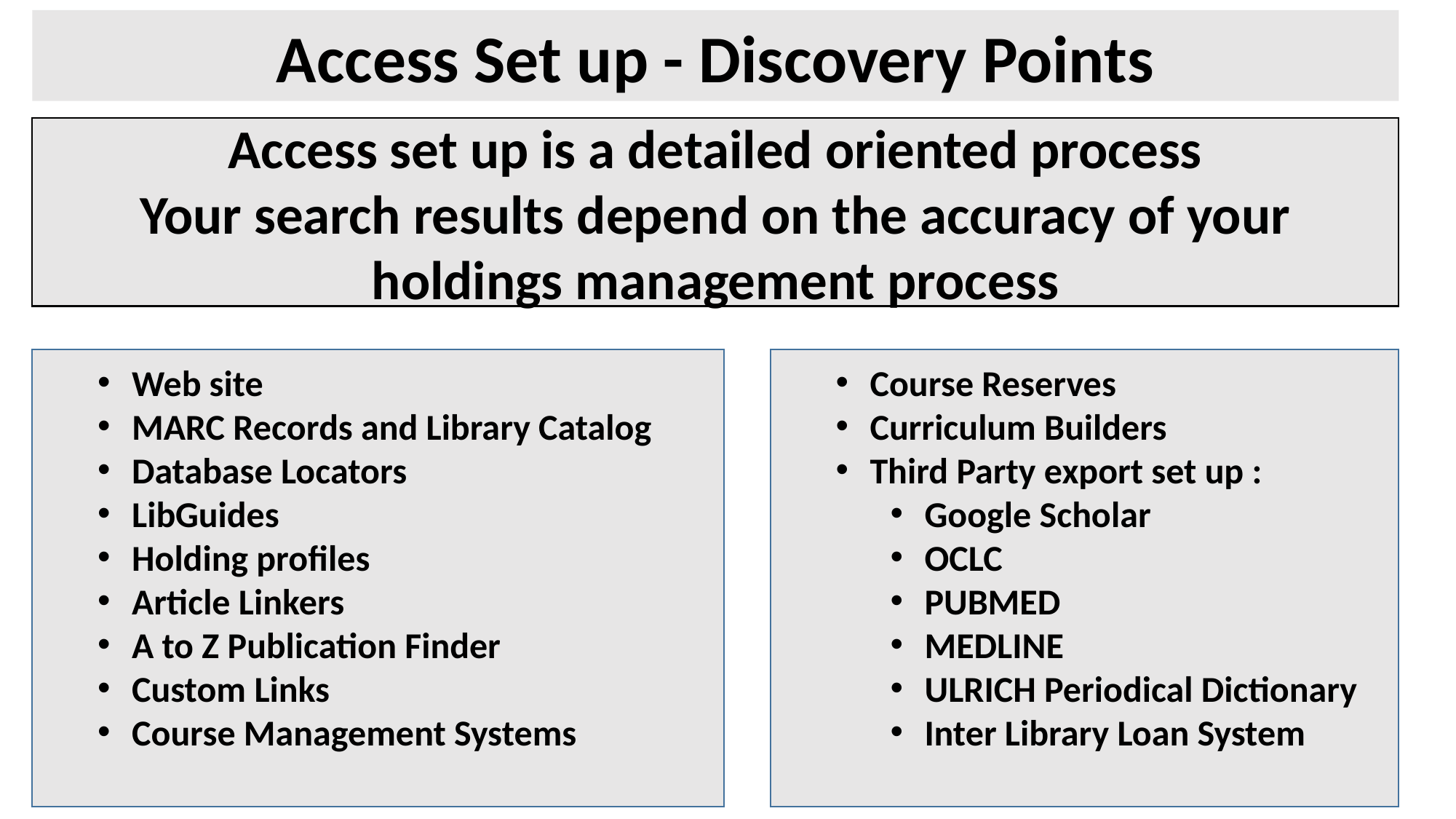

Access Set up - Discovery Points
Access set up is a detailed oriented process
Your search results depend on the accuracy of your holdings management process
Web site
MARC Records and Library Catalog
Database Locators
LibGuides
Holding profiles
Article Linkers
A to Z Publication Finder
Custom Links
Course Management Systems

Course Reserves
Curriculum Builders
Third Party export set up :
Google Scholar
OCLC
PUBMED
MEDLINE
ULRICH Periodical Dictionary
Inter Library Loan System